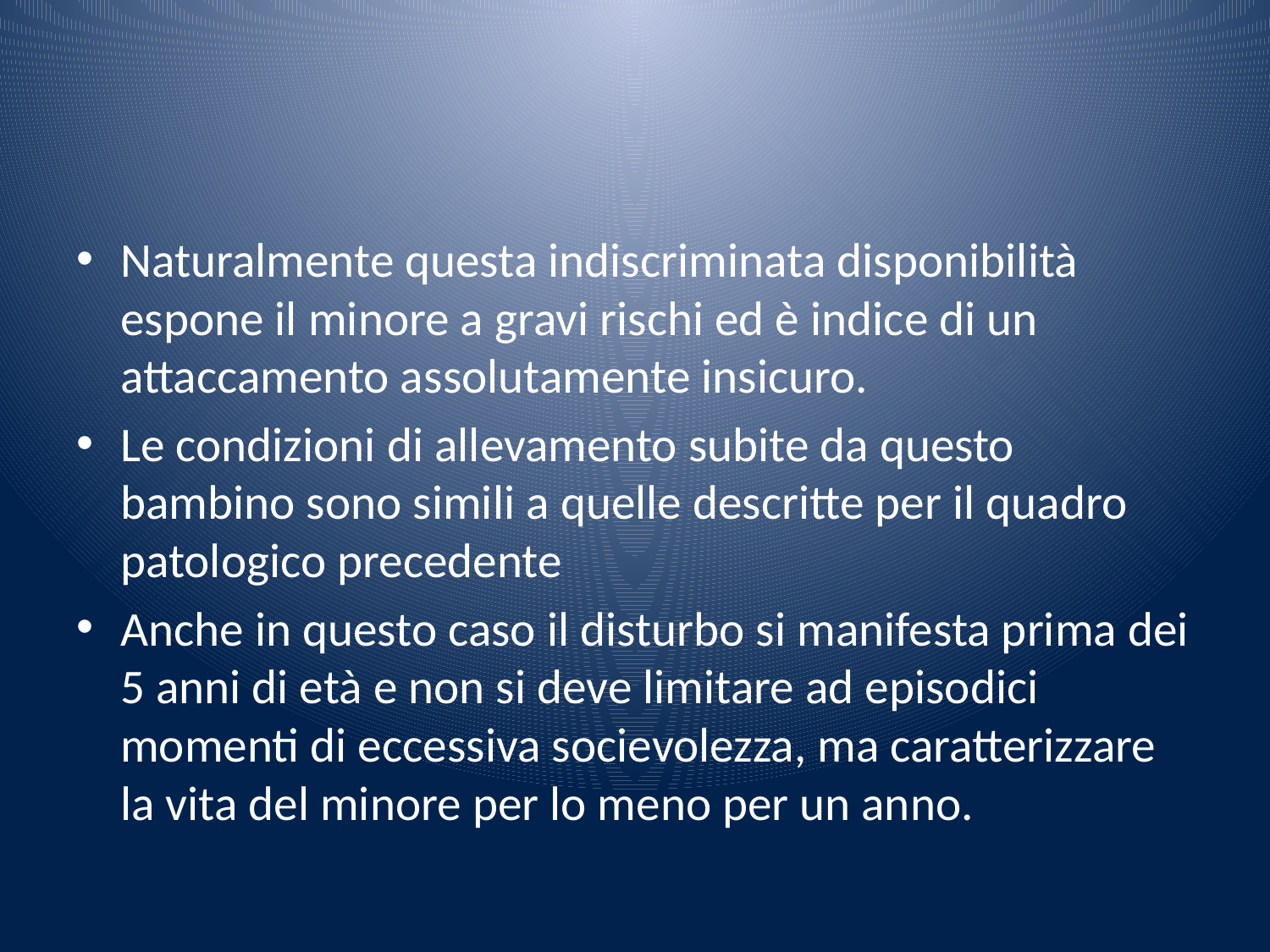

#
Naturalmente questa indiscriminata disponibilità espone il minore a gravi rischi ed è indice di un attaccamento assolutamente insicuro.
Le condizioni di allevamento subite da questo bambino sono simili a quelle descritte per il quadro patologico precedente
Anche in questo caso il disturbo si manifesta prima dei 5 anni di età e non si deve limitare ad episodici momenti di eccessiva socievolezza, ma caratterizzare la vita del minore per lo meno per un anno.